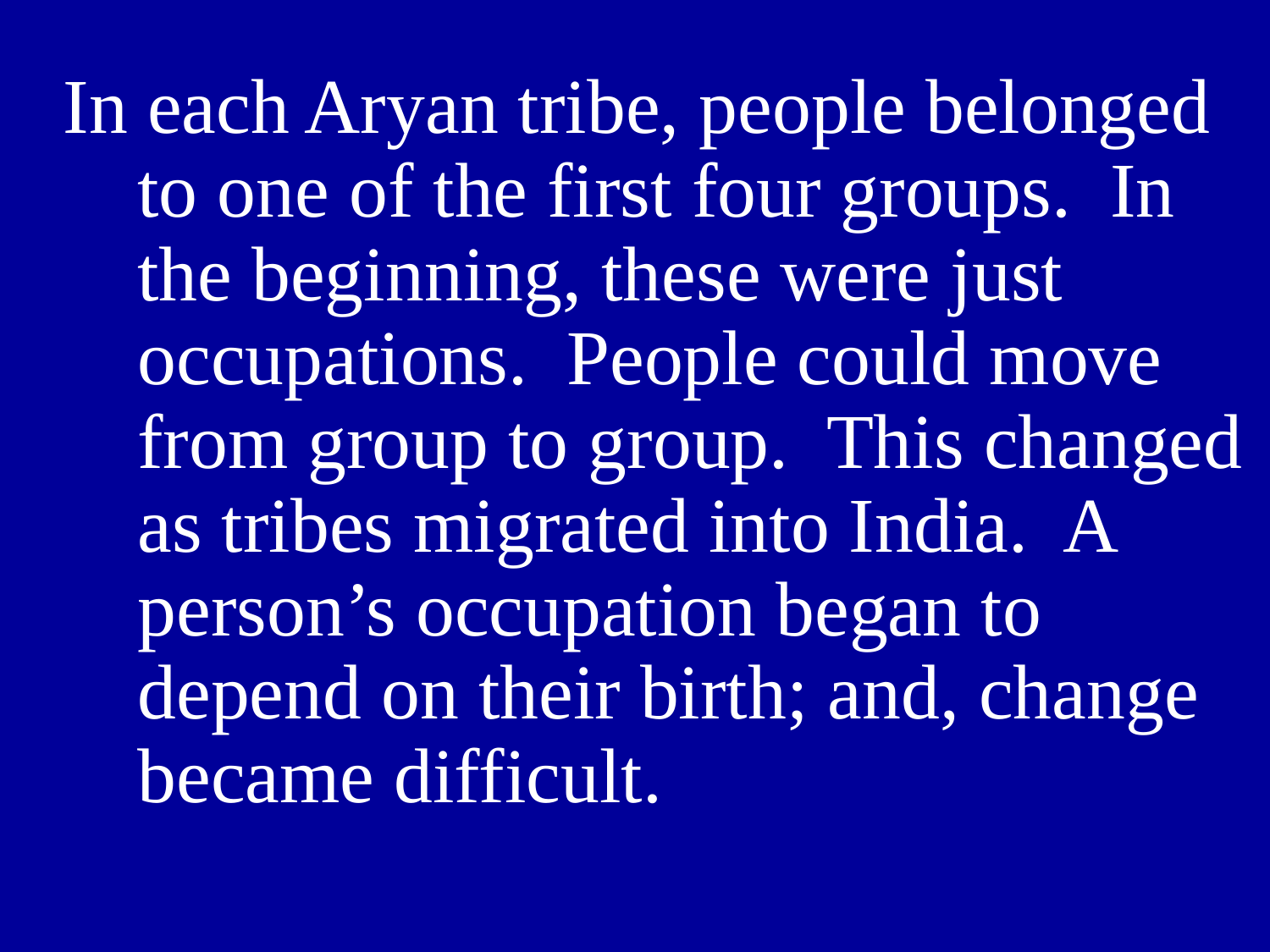

In each Aryan tribe, people belonged to one of the first four groups.  In the beginning, these were just occupations.  People could move from group to group.  This changed as tribes migrated into India.  A person’s occupation began to depend on their birth; and, change became difficult.